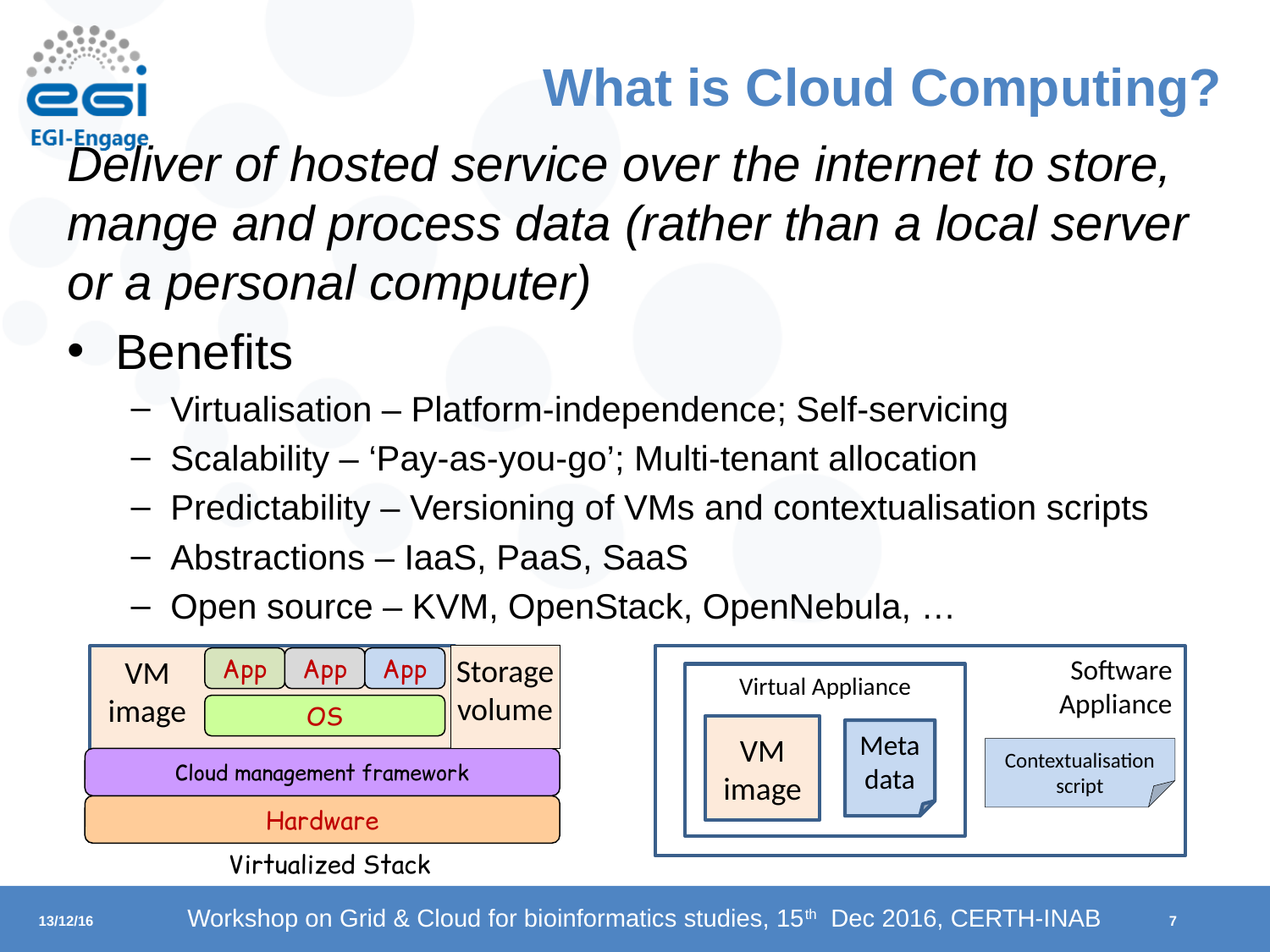

# What is Cloud Computing?
Deliver of hosted service over the internet to store, mange and process data (rather than a local server or a personal computer)
Benefits
Virtualisation – Platform-independence; Self-servicing
Scalability – ‘Pay-as-you-go’; Multi-tenant allocation
Predictability – Versioning of VMs and contextualisation scripts
Abstractions – IaaS, PaaS, SaaS
Open source – KVM, OpenStack, OpenNebula, …

Storage
volume

VM
image
Software
Appliance
App
App
App
OS
Cloud management framework
Hardware
Virtualized Stack
Virtual Appliance
VM image
Meta data

Contextualisation script
Workshop on Grid & Cloud for bioinformatics studies, 15th  Dec 2016, CERTH-INAB